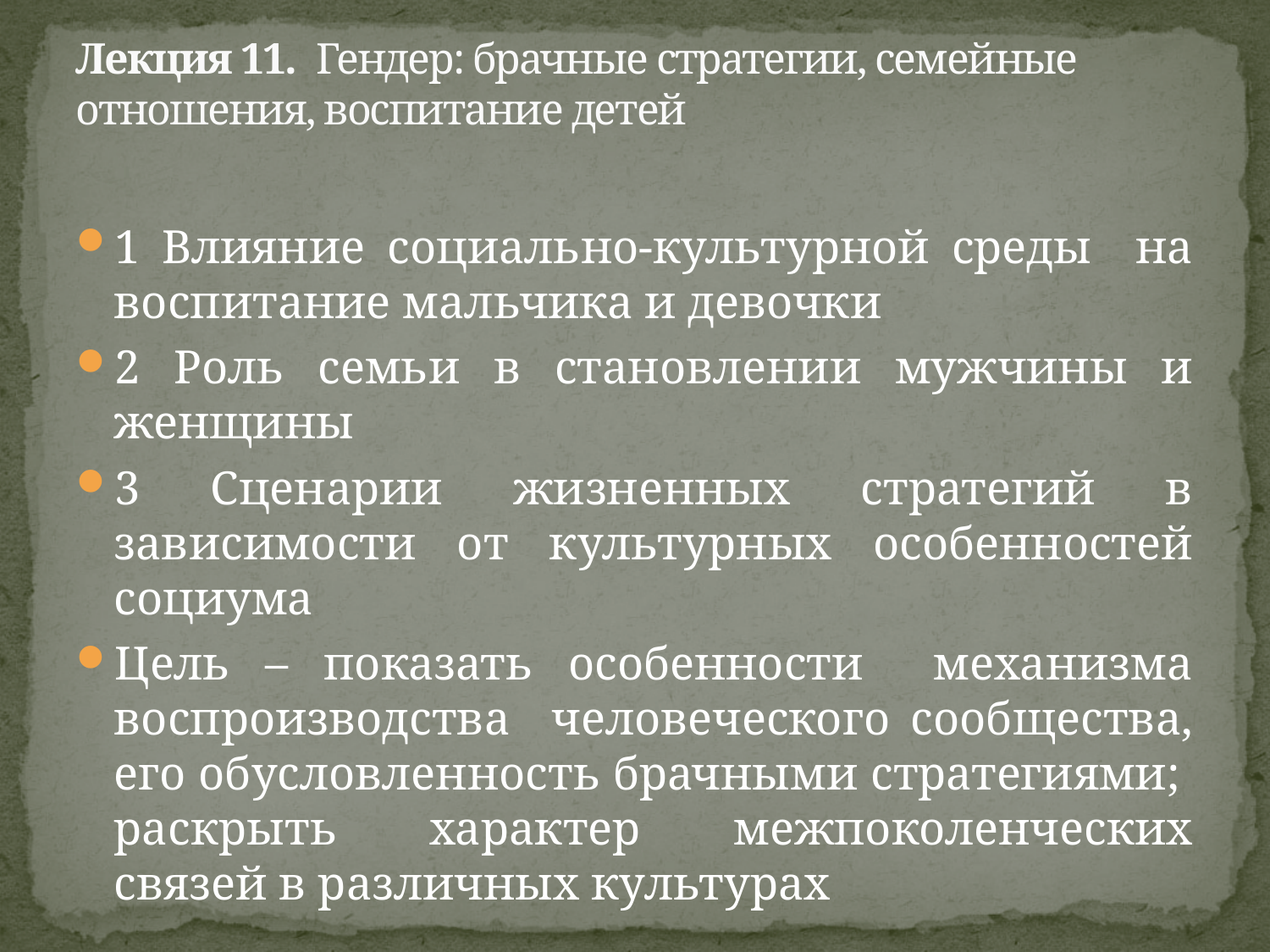

# Лекция 11.  Гендер: брачные стратегии, семейные отношения, воспитание детей
1 Влияние социально-культурной среды  на воспитание мальчика и девочки
2 Роль семьи в становлении мужчины и женщины
3 Сценарии жизненных стратегий в зависимости от культурных особенностей социума
Цель – показать особенности  механизма воспроизводства  человеческого сообщества, его обусловленность брачными стратегиями;  раскрыть характер межпоколенческих связей в различных культурах